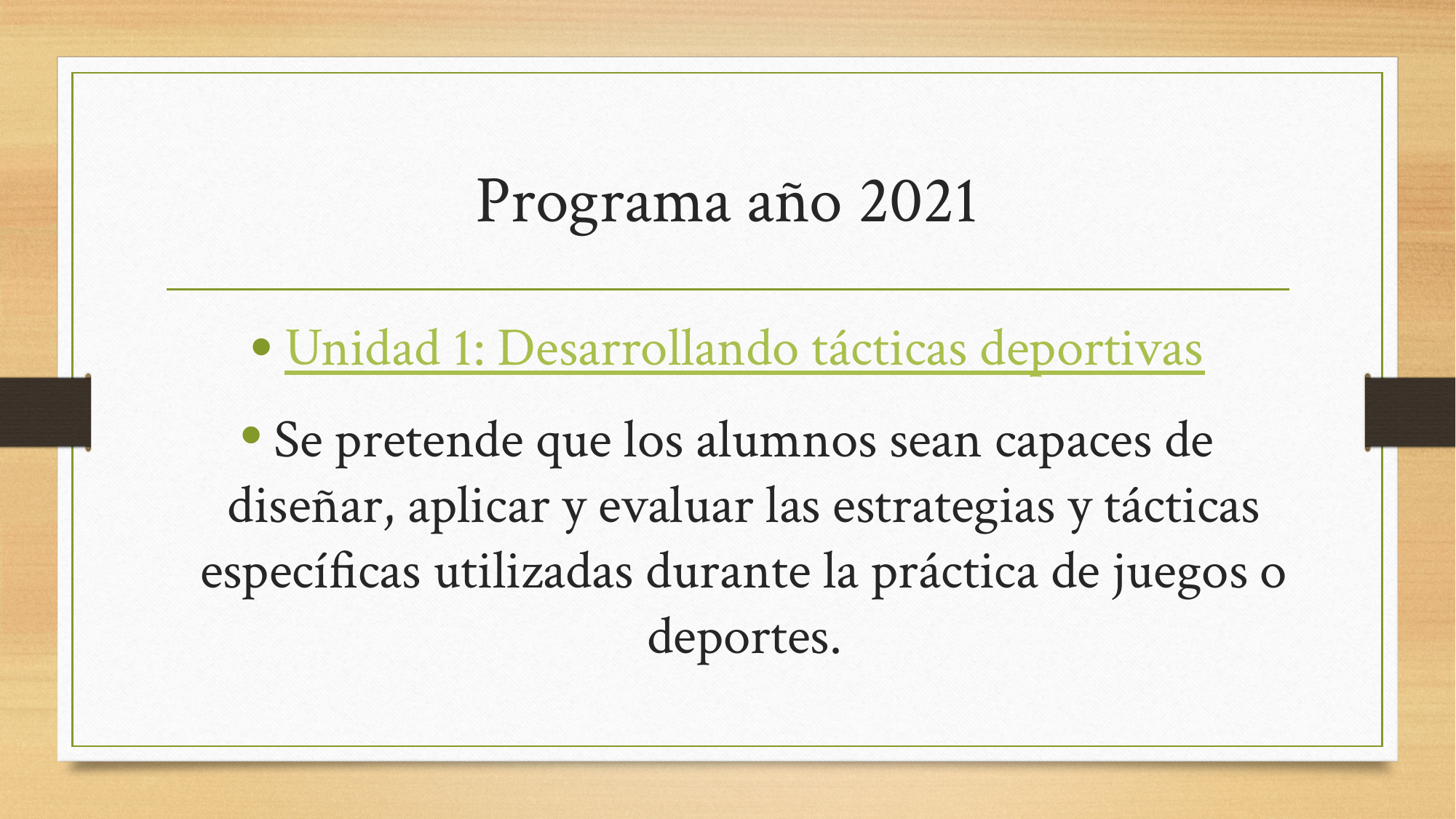

# Programa año 2021
Unidad 1: Desarrollando tácticas deportivas
Se pretende que los alumnos sean capaces de diseñar, aplicar y evaluar las estrategias y tácticas específicas utilizadas durante la práctica de juegos o deportes.